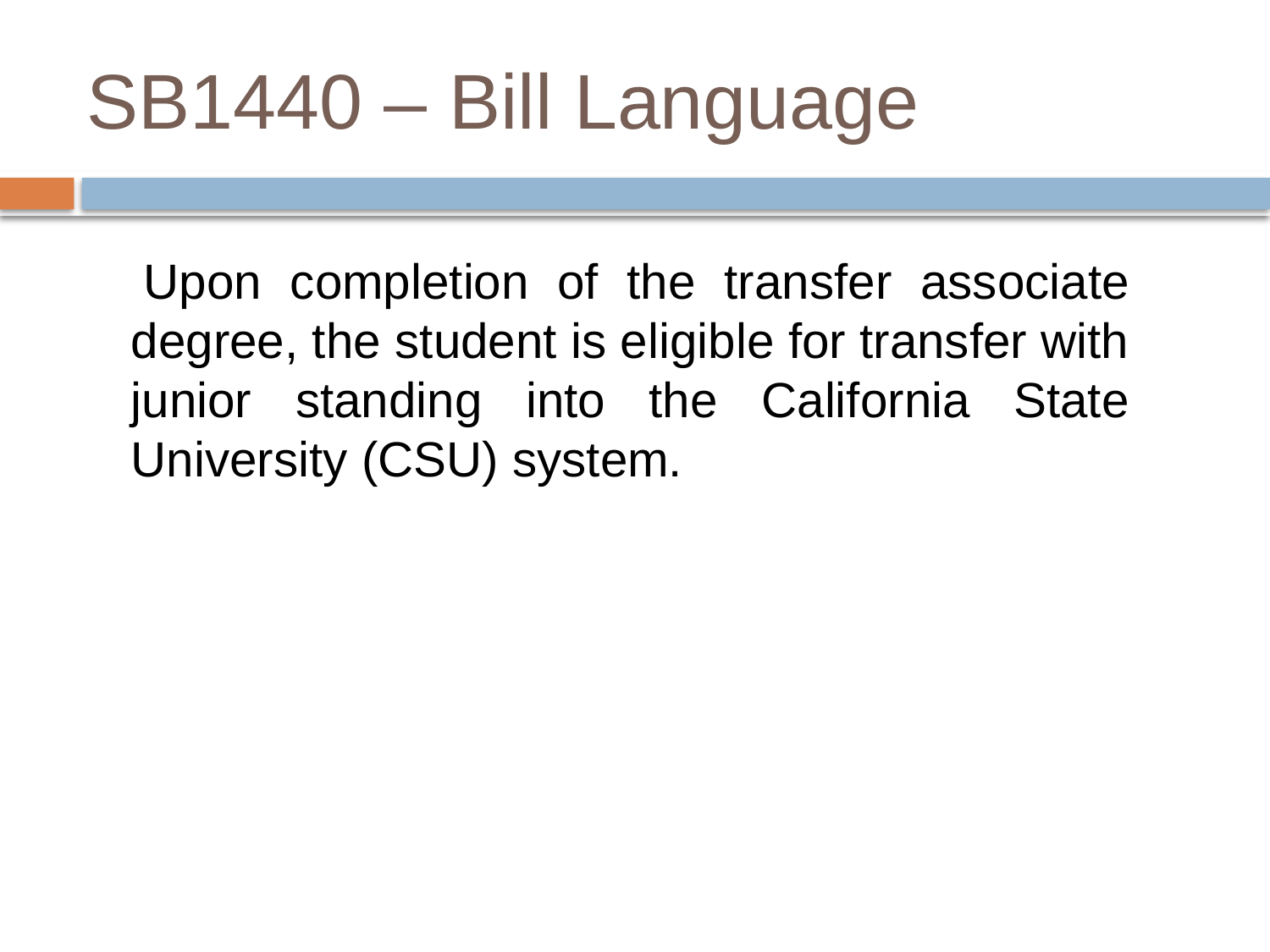

# SB1440 – Bill Language
  Upon completion of the transfer associate degree, the student is eligible for transfer with junior standing into the California State University (CSU) system.